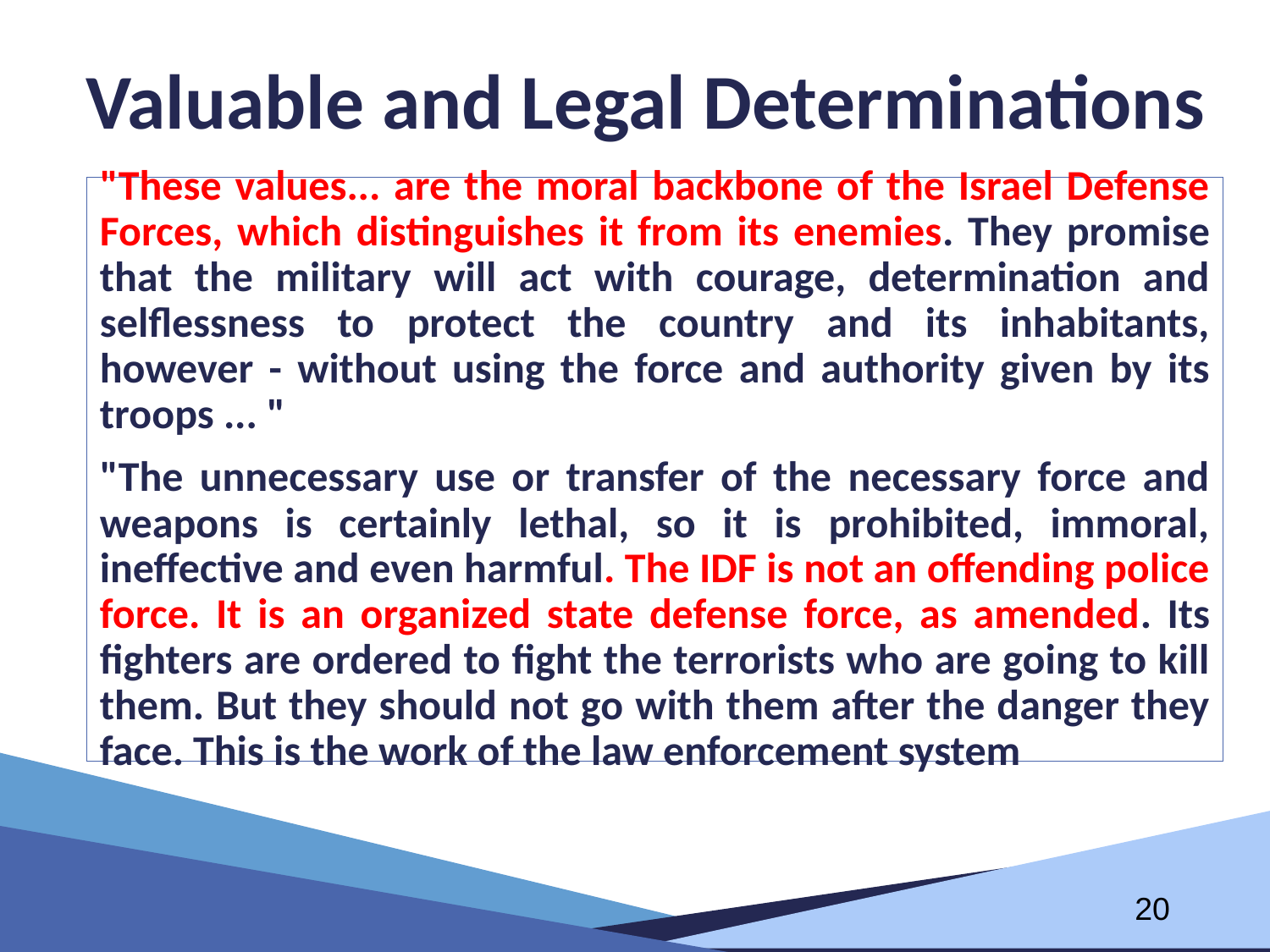

# Valuable and Legal Determinations
"These values... are the moral backbone of the Israel Defense Forces, which distinguishes it from its enemies. They promise that the military will act with courage, determination and selflessness to protect the country and its inhabitants, however - without using the force and authority given by its troops ... "
"The unnecessary use or transfer of the necessary force and weapons is certainly lethal, so it is prohibited, immoral, ineffective and even harmful. The IDF is not an offending police force. It is an organized state defense force, as amended. Its fighters are ordered to fight the terrorists who are going to kill them. But they should not go with them after the danger they face. This is the work of the law enforcement system
20